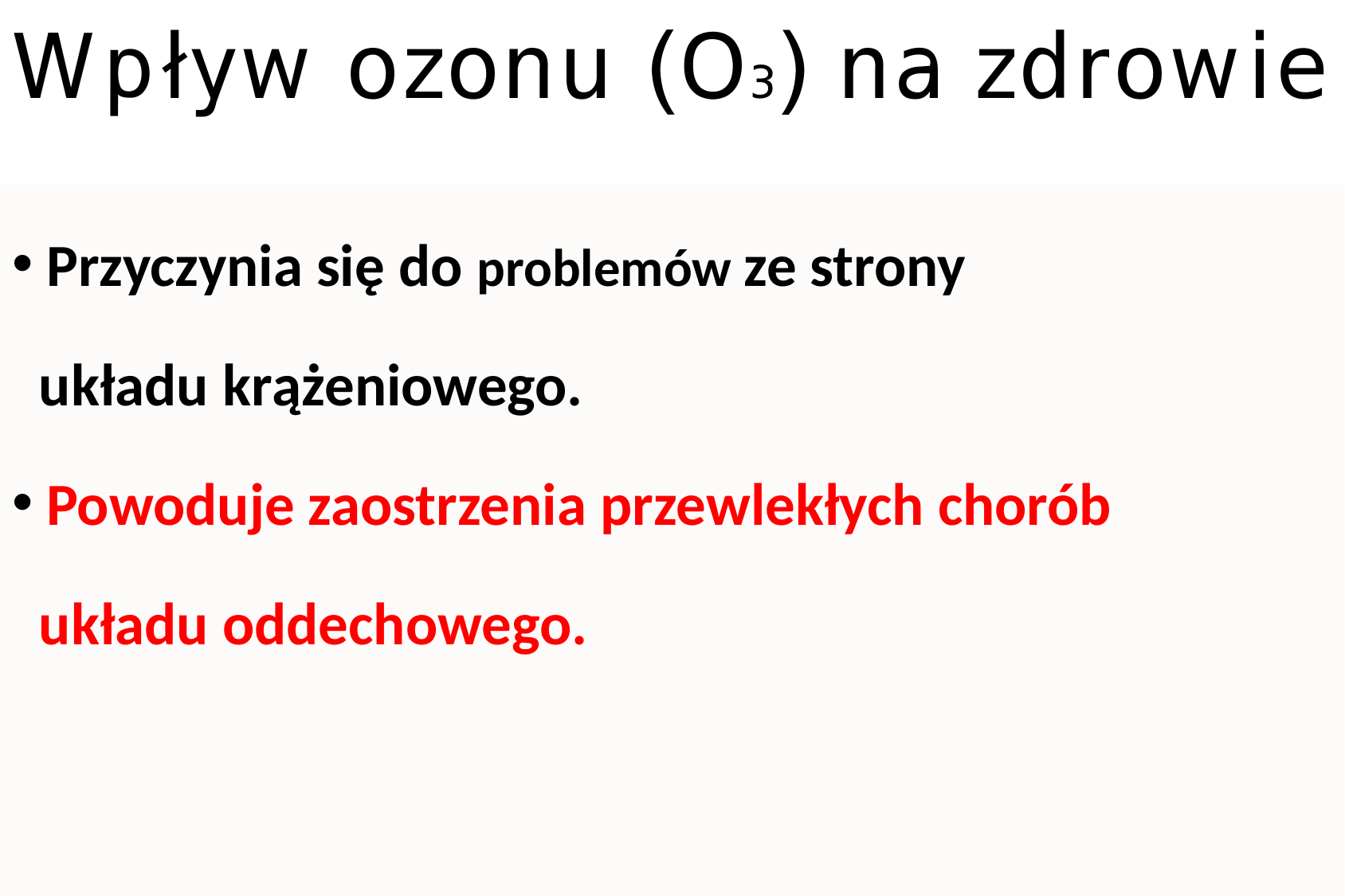

# Wpływ ozonu (O3) na zdrowie
 Przyczynia się do problemów ze strony
  układu krążeniowego.
 Powoduje zaostrzenia przewlekłych chorób
  układu oddechowego.